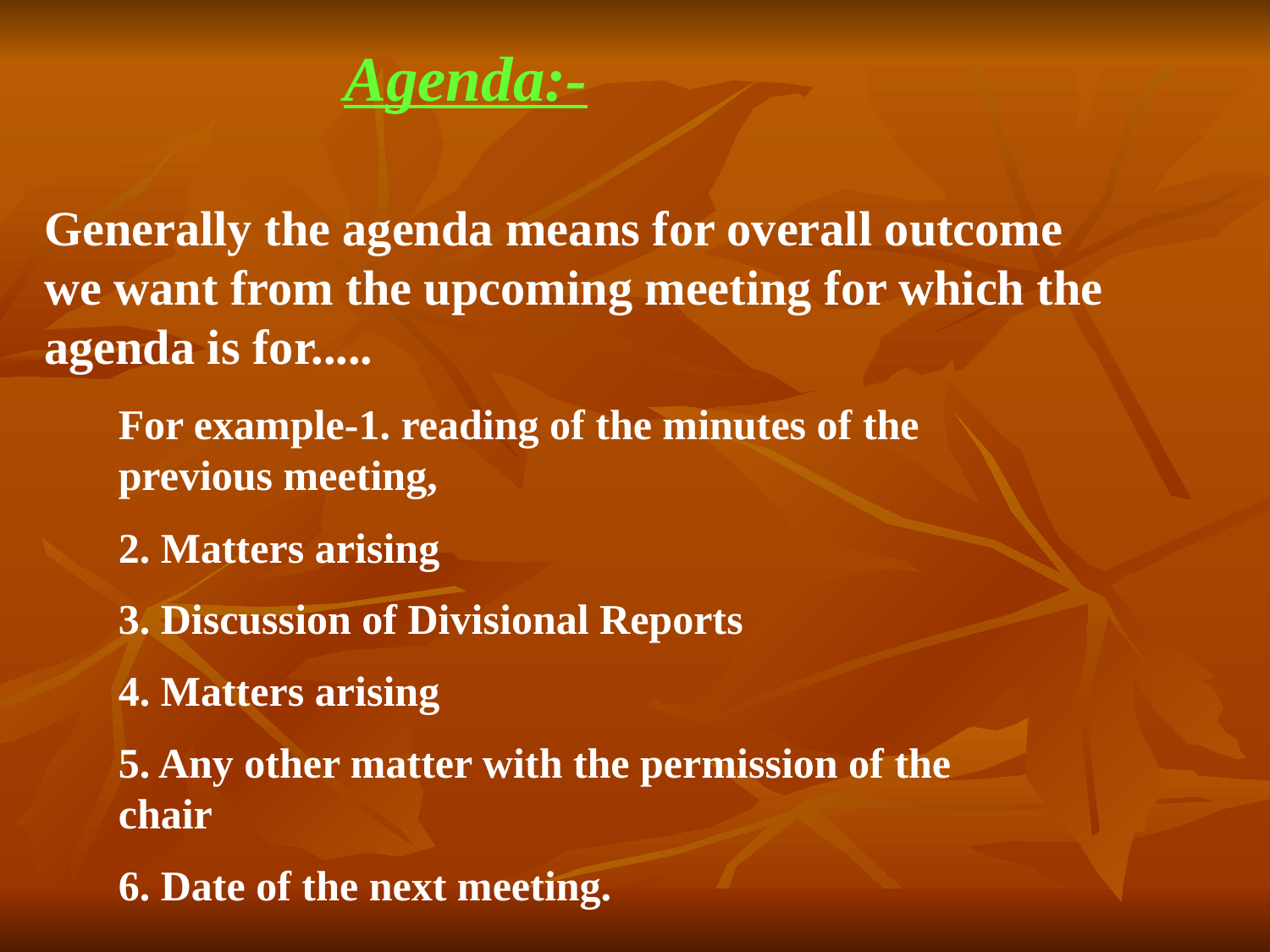

Agenda:-
Generally the agenda means for overall outcome we want from the upcoming meeting for which the agenda is for.....
For example-1. reading of the minutes of the previous meeting,
2. Matters arising
3. Discussion of Divisional Reports
4. Matters arising
5. Any other matter with the permission of the chair
6. Date of the next meeting.